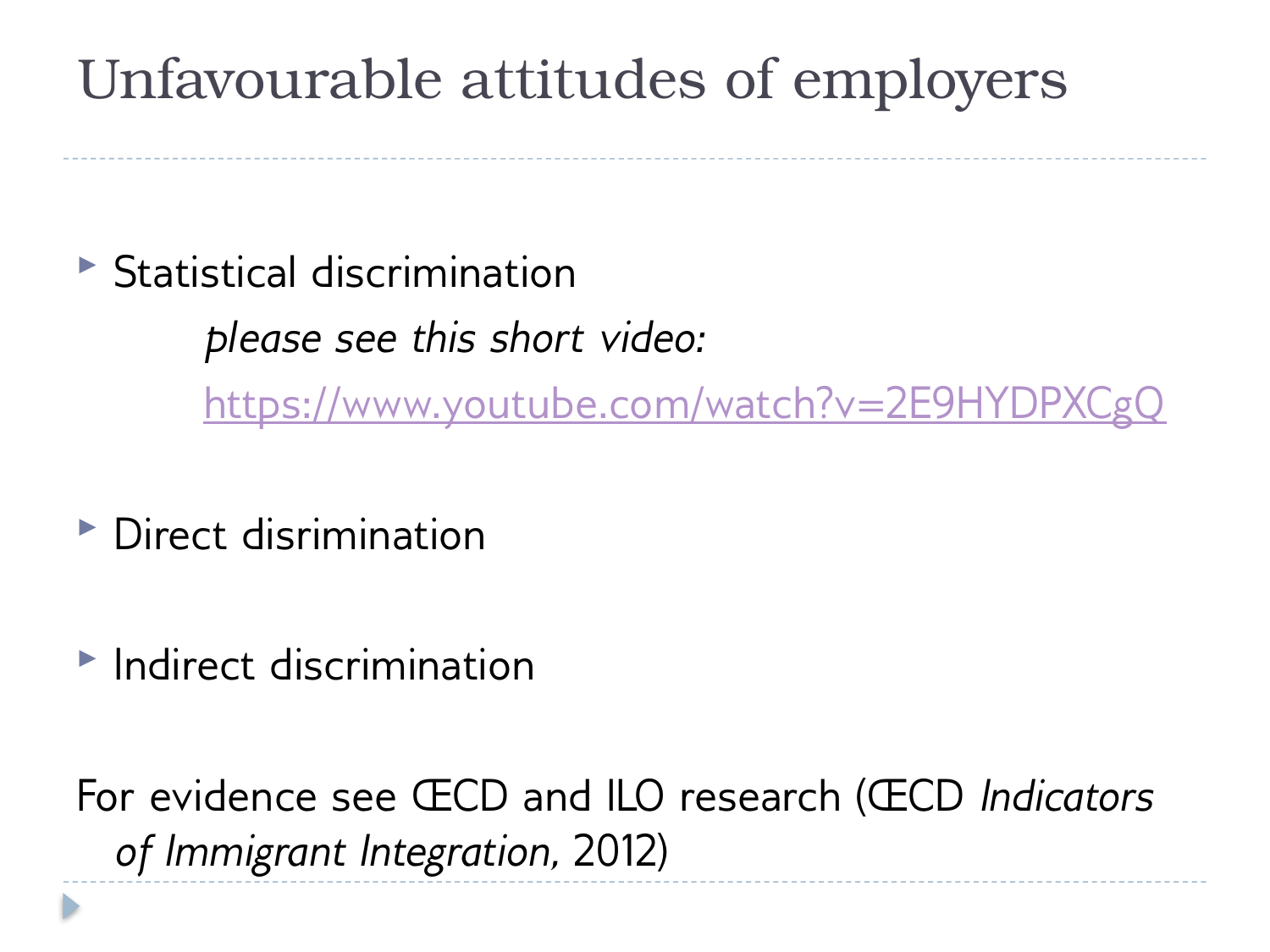

# Unfavourable attitudes of employers

Statistical discrimination
	please see this short video:
	https://www.youtube.com/watch?v=2E9HYDPXCgQ

Direct disrimination

Indirect discrimination

For evidence see OECD and ILO research (OECD Indicators of Immigrant Integration, 2012)